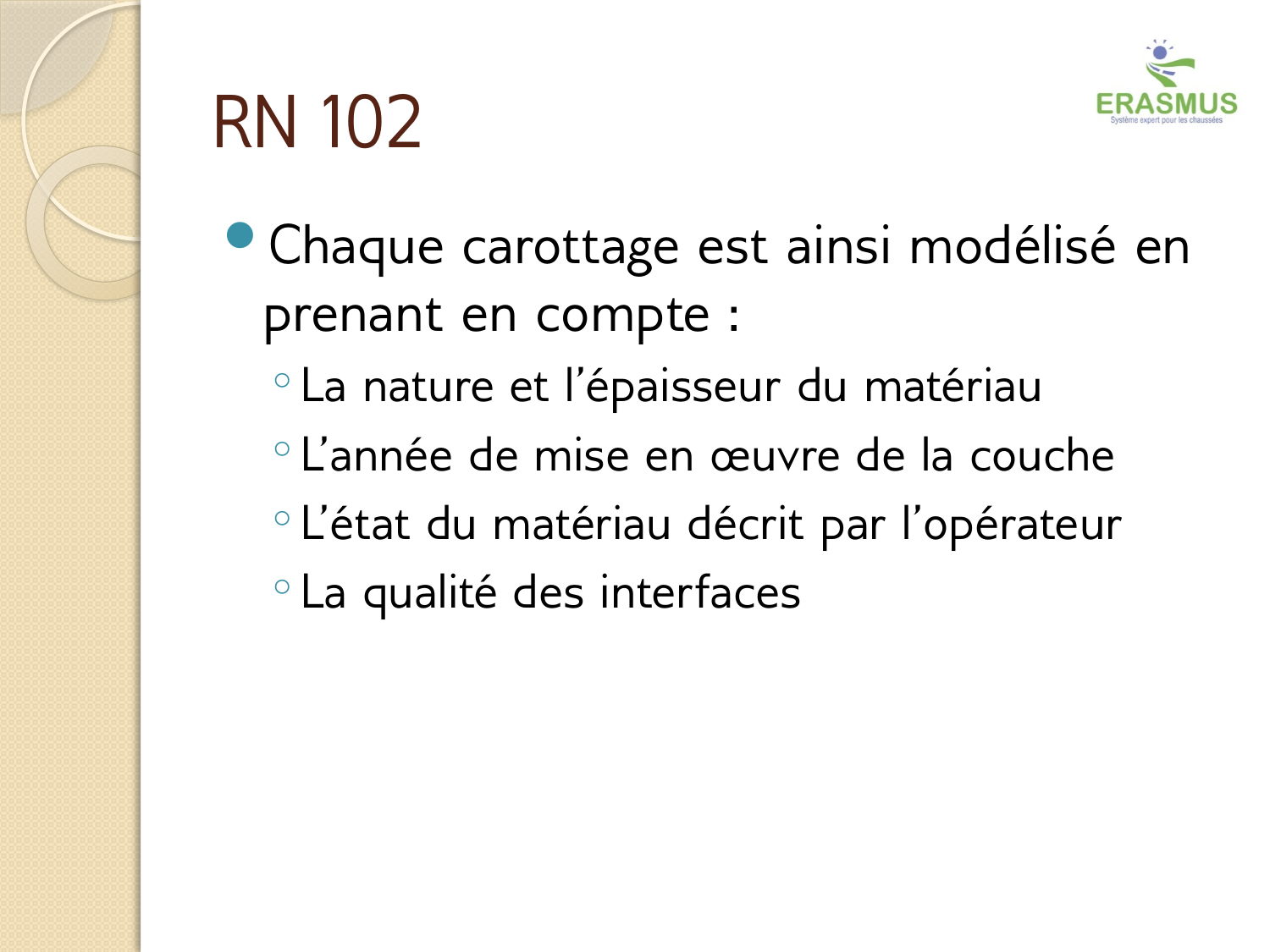

# RN 102
Chaque carottage est ainsi modélisé en prenant en compte :
La nature et l’épaisseur du matériau
L’année de mise en œuvre de la couche
L’état du matériau décrit par l’opérateur
La qualité des interfaces